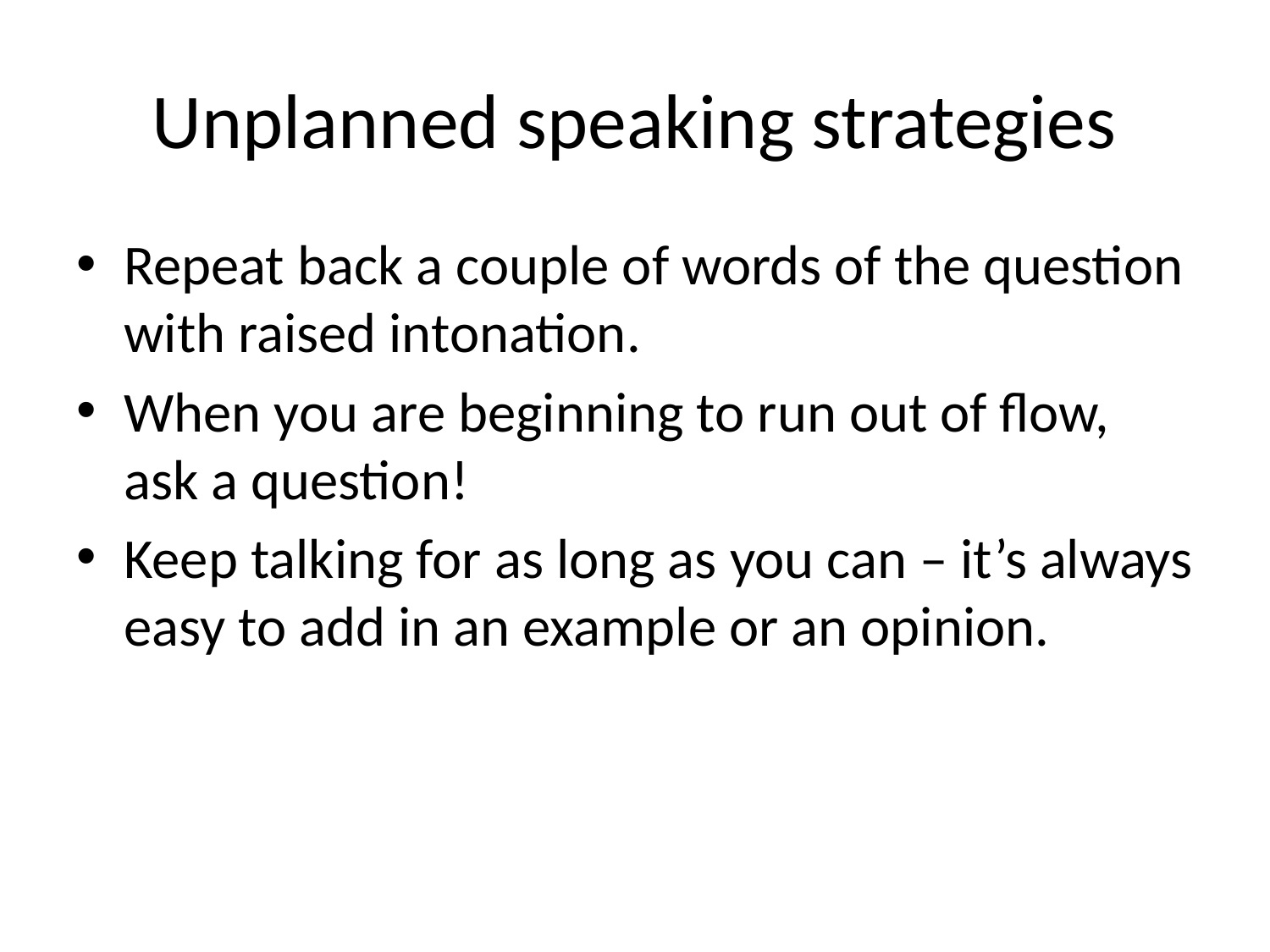

# Unplanned speaking strategies
Repeat back a couple of words of the question with raised intonation.
When you are beginning to run out of flow, ask a question!
Keep talking for as long as you can – it’s always easy to add in an example or an opinion.